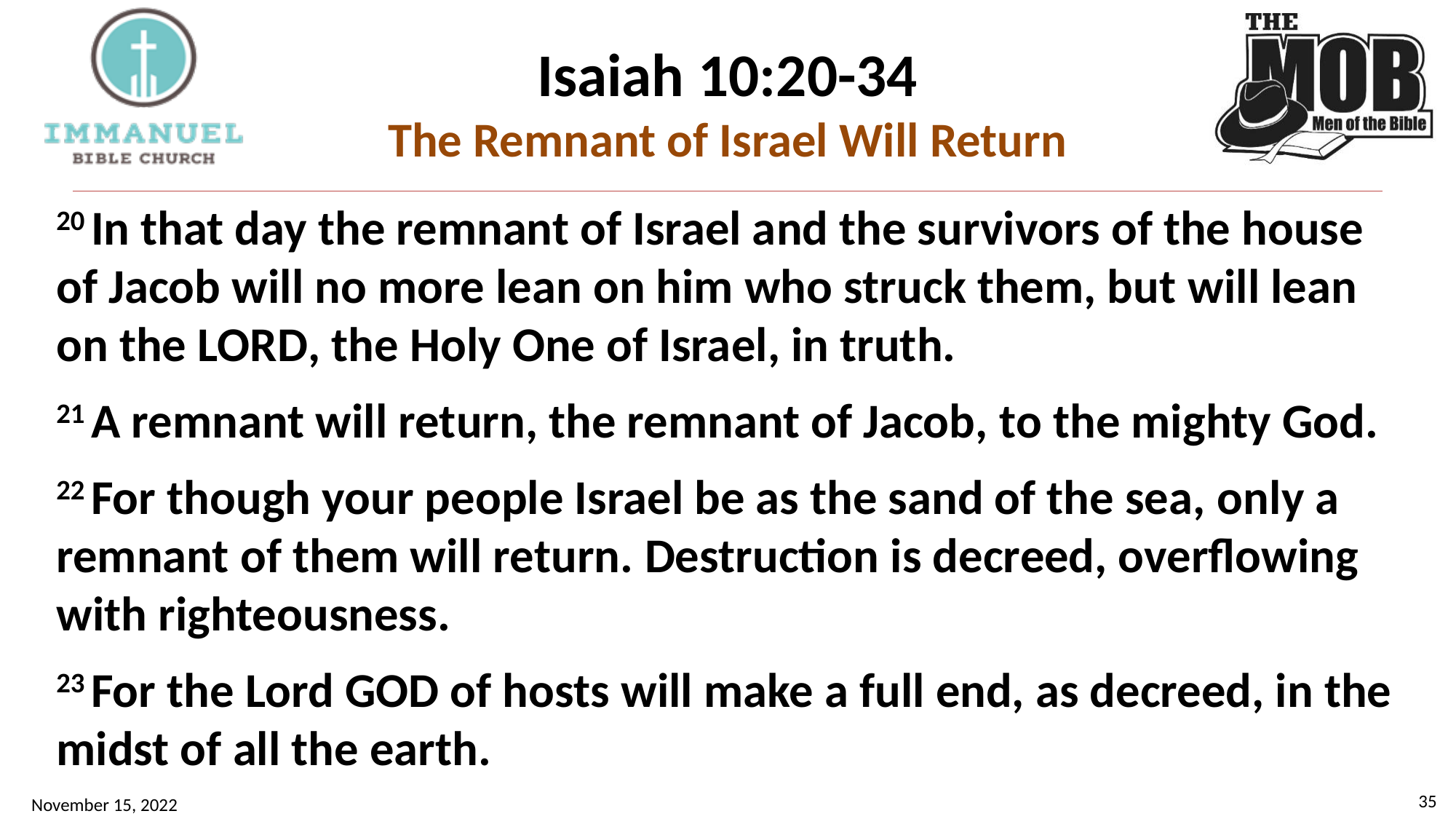

# Isaiah 10:20-34 The Remnant of Israel Will Return
20 In that day the remnant of Israel and the survivors of the house of Jacob will no more lean on him who struck them, but will lean on the Lord, the Holy One of Israel, in truth.
21 A remnant will return, the remnant of Jacob, to the mighty God.
22 For though your people Israel be as the sand of the sea, only a remnant of them will return. Destruction is decreed, overflowing with righteousness.
23 For the Lord God of hosts will make a full end, as decreed, in the midst of all the earth.

35
November 15, 2022